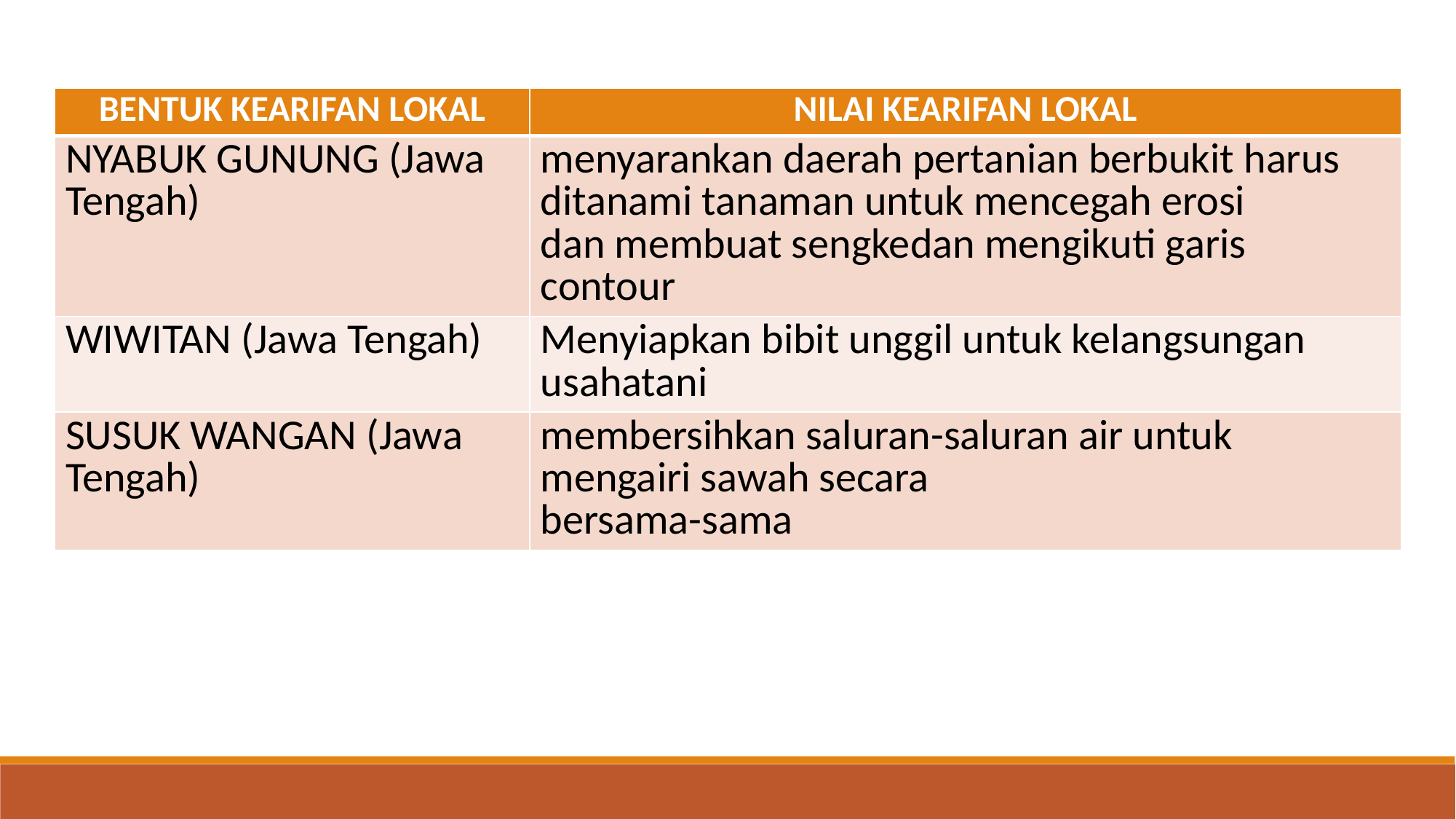

| BENTUK KEARIFAN LOKAL | NILAI KEARIFAN LOKAL |
| --- | --- |
| NYABUK GUNUNG (Jawa Tengah) | menyarankan daerah pertanian berbukit harus ditanami tanaman untuk mencegah erosi dan membuat sengkedan mengikuti garis contour |
| WIWITAN (Jawa Tengah) | Menyiapkan bibit unggil untuk kelangsungan usahatani |
| SUSUK WANGAN (Jawa Tengah) | membersihkan saluran-saluran air untuk mengairi sawah secara bersama-sama |